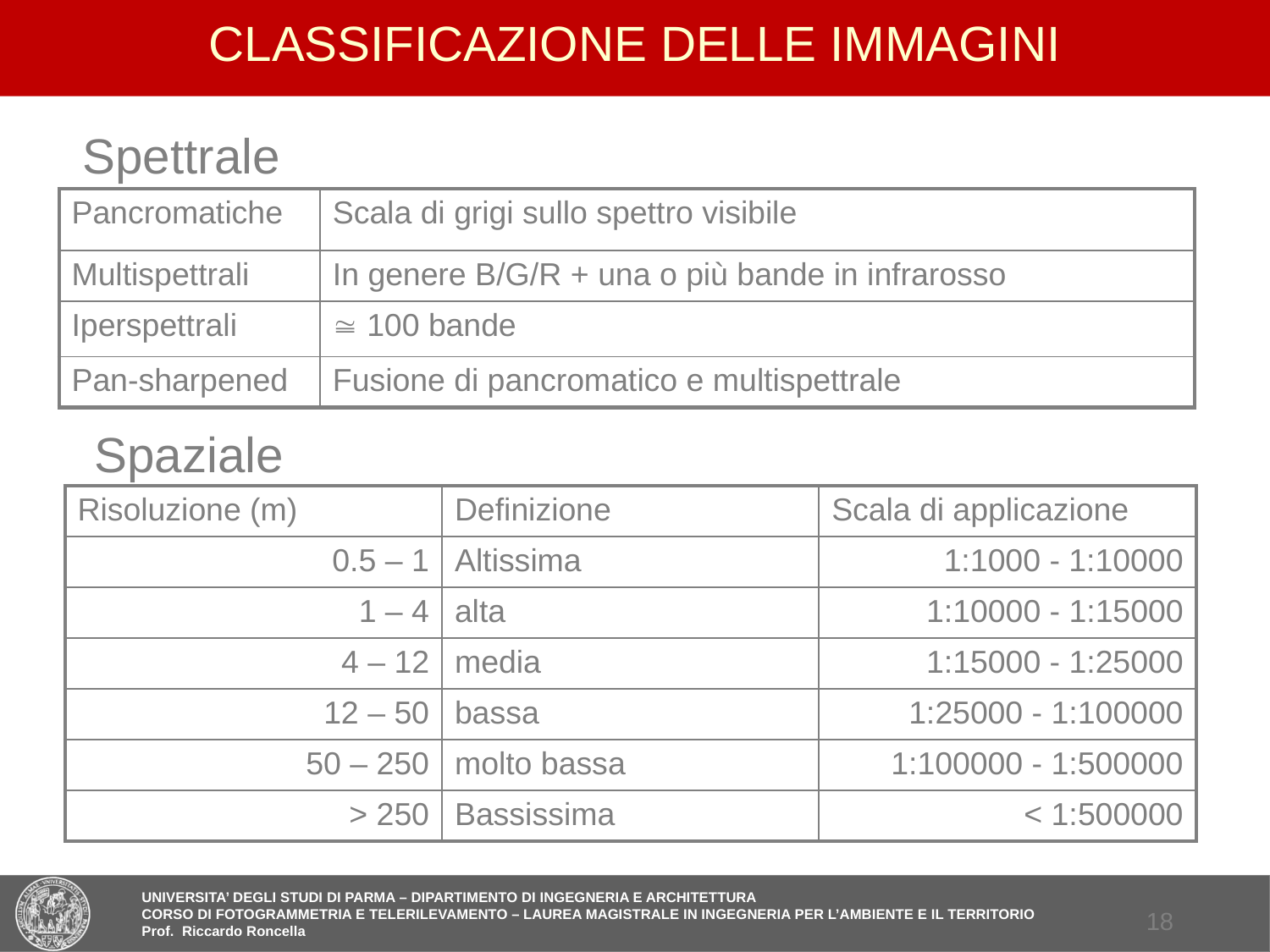

# CLASSIFICAZIONE DELLE IMMAGINI
Spettrale

| Pancromatiche | Scala di grigi sullo spettro visibile |
| --- | --- |
| Multispettrali | In genere B/G/R + una o più bande in infrarosso |
| Iperspettrali | ≅ 100 bande |
| Pan-sharpened | Fusione di pancromatico e multispettrale |
Spaziale

| Risoluzione (m) | Definizione | Scala di applicazione |
| --- | --- | --- |
| 0.5 – 1 | Altissima | 1:1000 - 1:10000 |
| 1 – 4 | alta | 1:10000 - 1:15000 |
| 4 – 12 | media | 1:15000 - 1:25000 |
| 12 – 50 | bassa | 1:25000 - 1:100000 |
| 50 – 250 | molto bassa | 1:100000 - 1:500000 |
| > 250 | Bassissima | < 1:500000 |
18